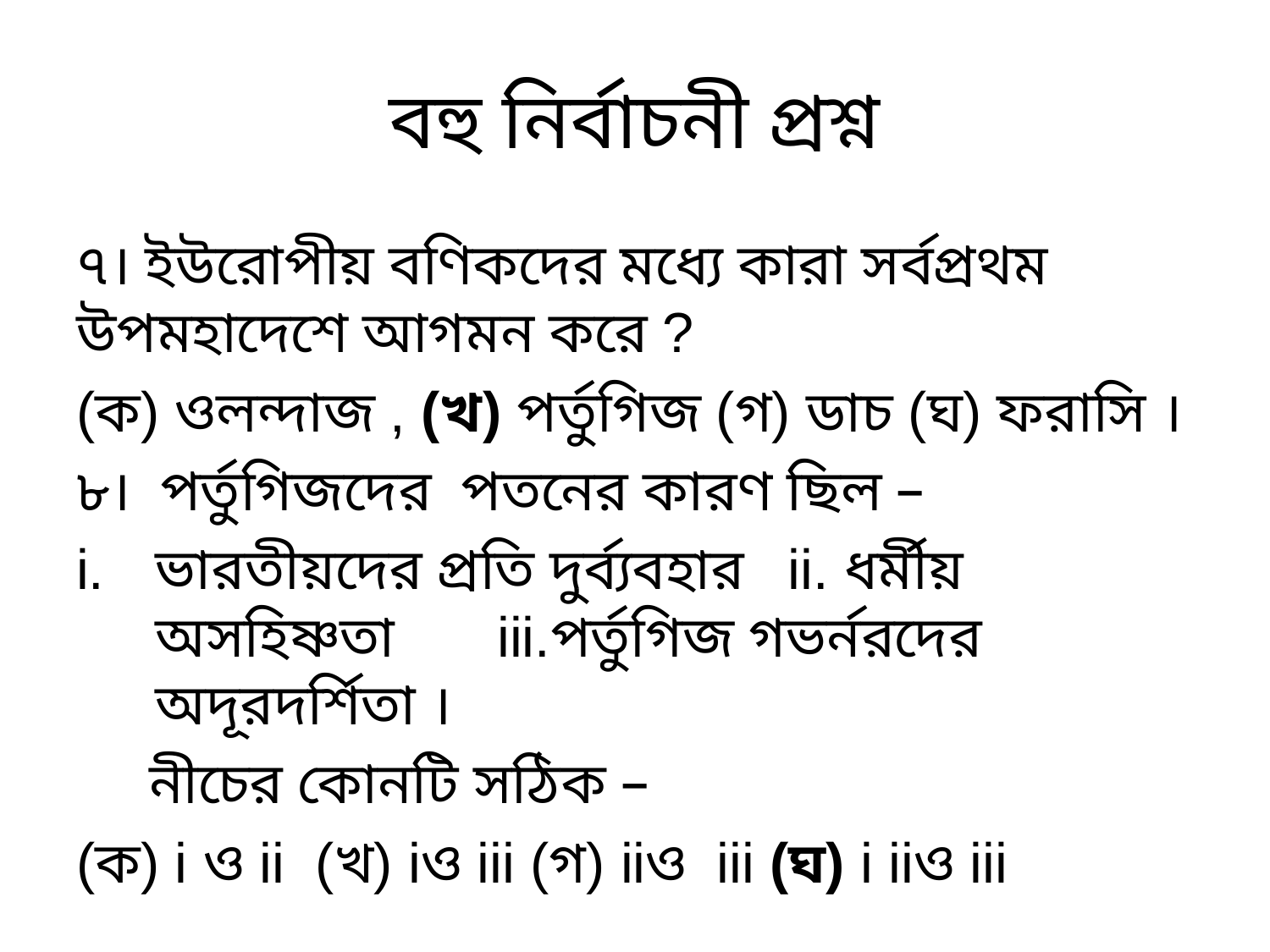

# বহু নির্বাচনী প্রশ্ন
৭। ইউরোপীয় বণিকদের মধ্যে কারা সর্বপ্রথম উপমহাদেশে আগমন করে ?
(ক) ওলন্দাজ , (খ) পর্তুগিজ (গ) ডাচ (ঘ) ফরাসি ।
৮।  পর্তুগিজদের  পতনের কারণ ছিল –
ভারতীয়দের প্রতি দুর্ব্যবহার   ii. ধর্মীয় অসহিষ্ণতা       iii.পর্তুগিজ গভর্নরদের অদূরদর্শিতা ।
     নীচের কোনটি সঠিক –
(ক) i ও ii  (খ) iও iii (গ) iiও  iii (ঘ) i iiও iii